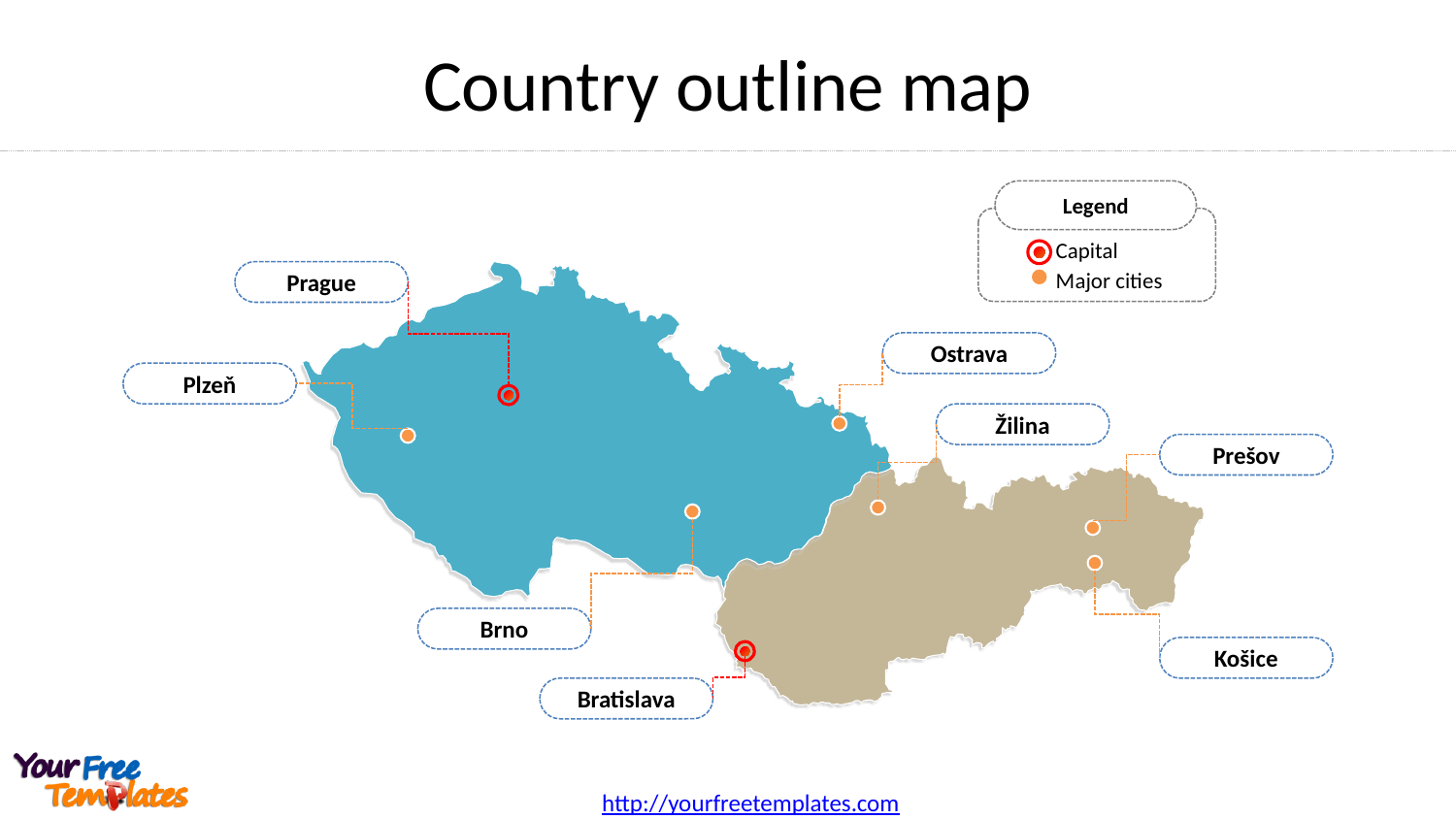

Country outline map
Legend

Capital

Major cities

Prague
Ostrava
Plzeň

Žilina

Prešov

Brno
Košice

Bratislava